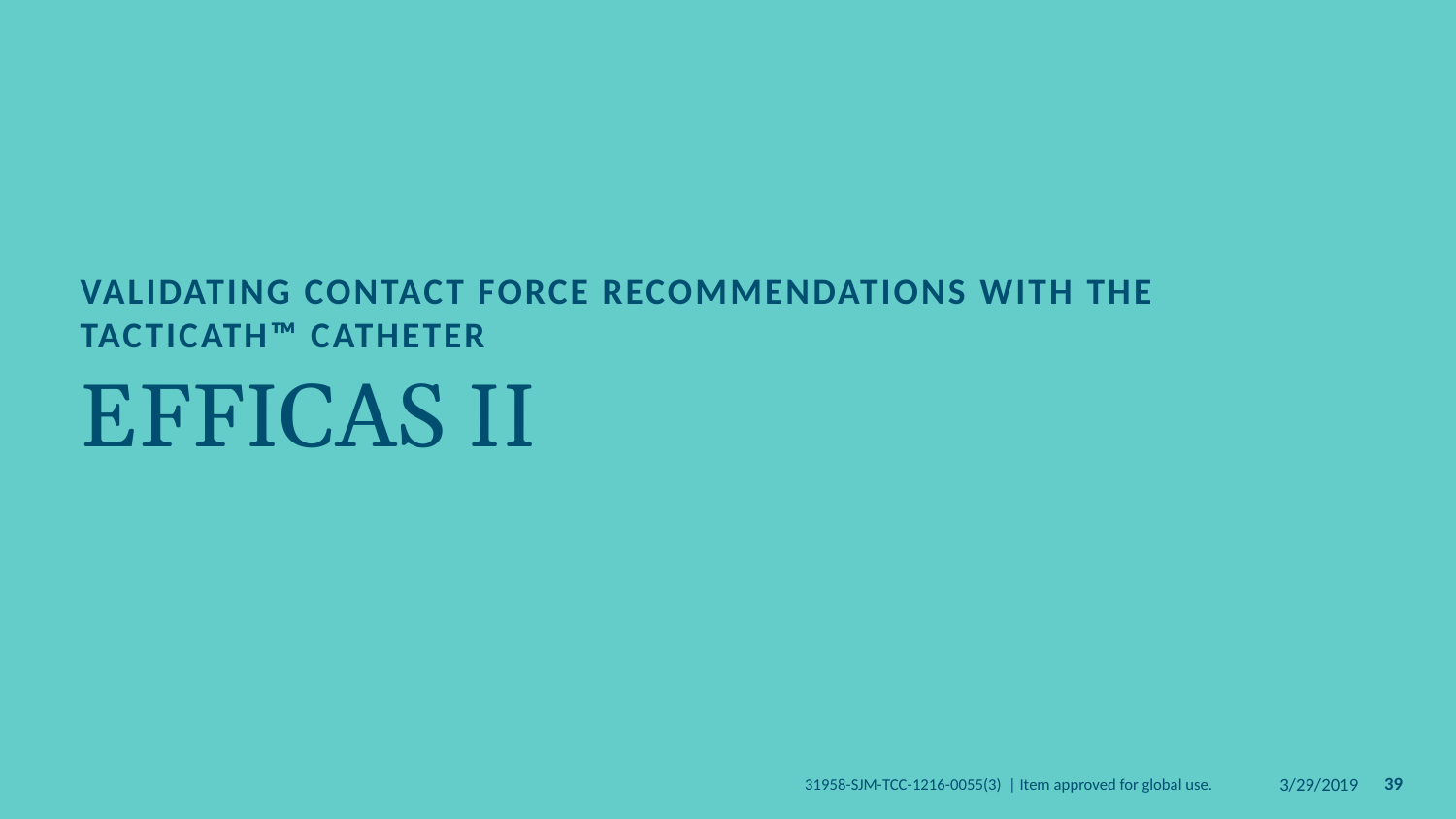

Validating Contact Force Recommendations with the TactiCath™ Catheter
# EFFICAS II
3/29/2019
39